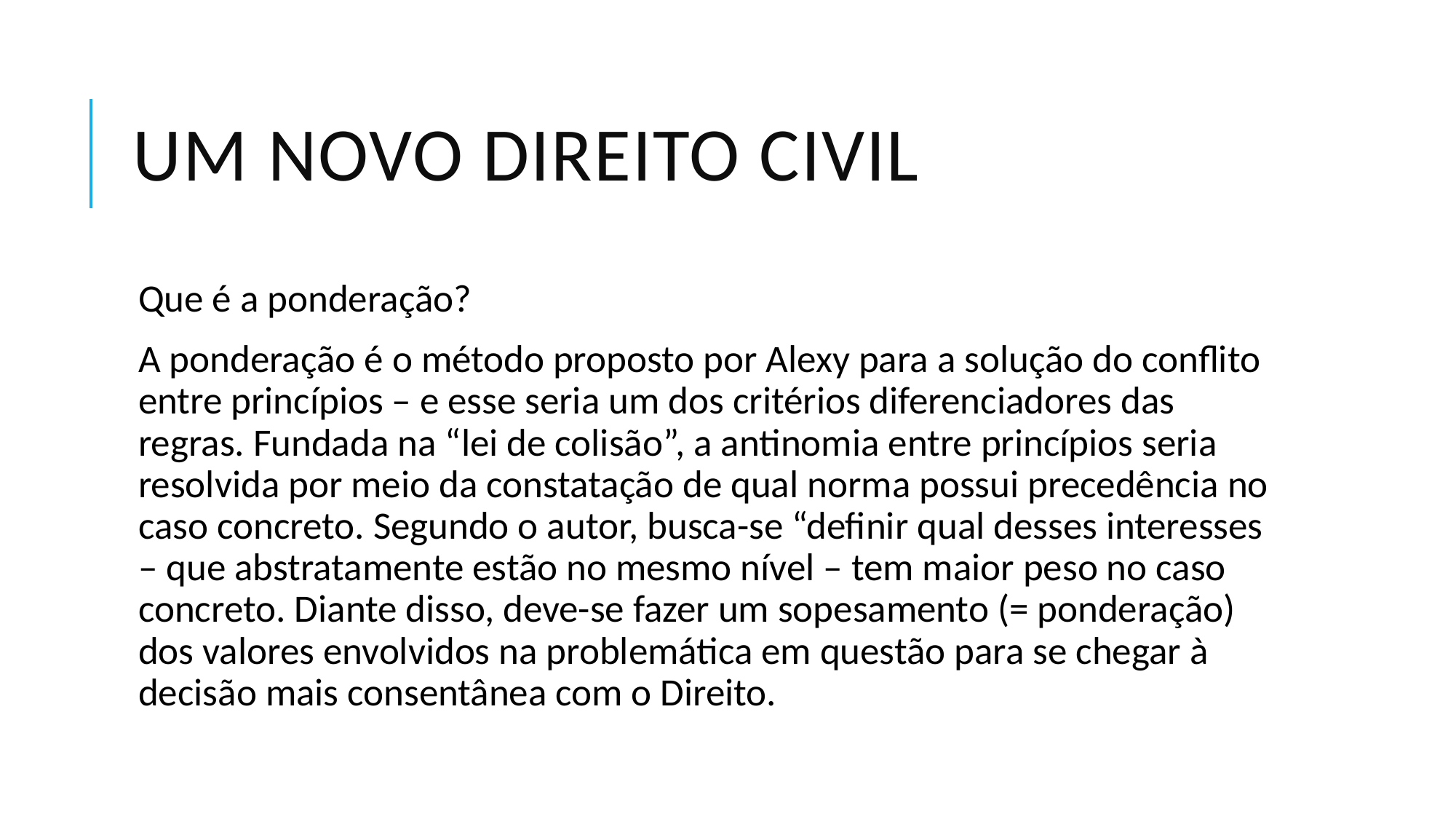

# Um novo direito civil
Que é a ponderação?
A ponderação é o método proposto por Alexy para a solução do conflito entre princípios – e esse seria um dos critérios diferenciadores das regras. Fundada na “lei de colisão”, a antinomia entre princípios seria resolvida por meio da constatação de qual norma possui precedência no caso concreto. Segundo o autor, busca-se “definir qual desses interesses – que abstratamente estão no mesmo nível – tem maior peso no caso concreto. Diante disso, deve-se fazer um sopesamento (= ponderação) dos valores envolvidos na problemática em questão para se chegar à decisão mais consentânea com o Direito.